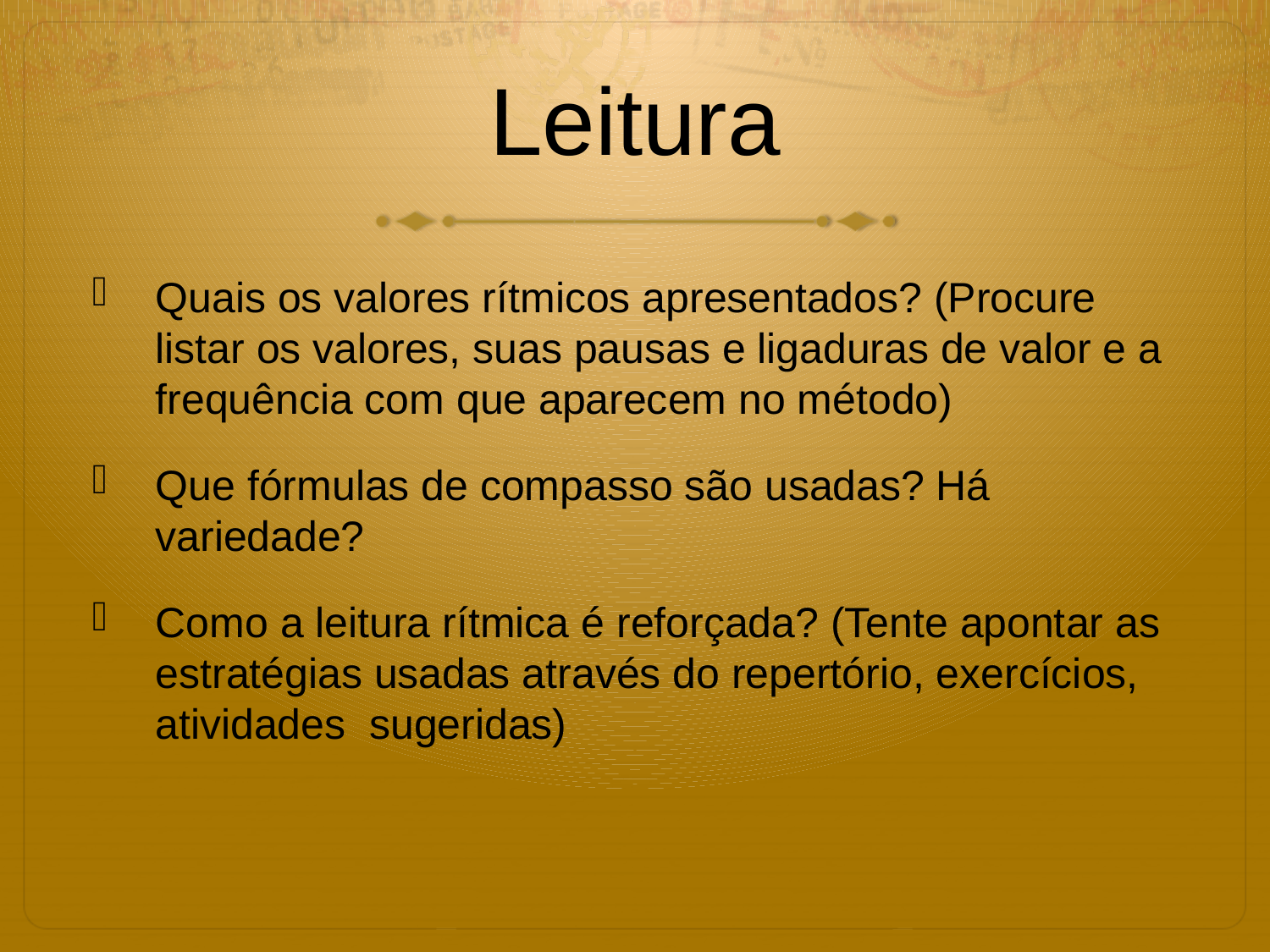

# Leitura
Quais os valores rítmicos apresentados? (Procure listar os valores, suas pausas e ligaduras de valor e a frequência com que aparecem no método)
Que fórmulas de compasso são usadas? Há variedade?
Como a leitura rítmica é reforçada? (Tente apontar as estratégias usadas através do repertório, exercícios, atividades  sugeridas)